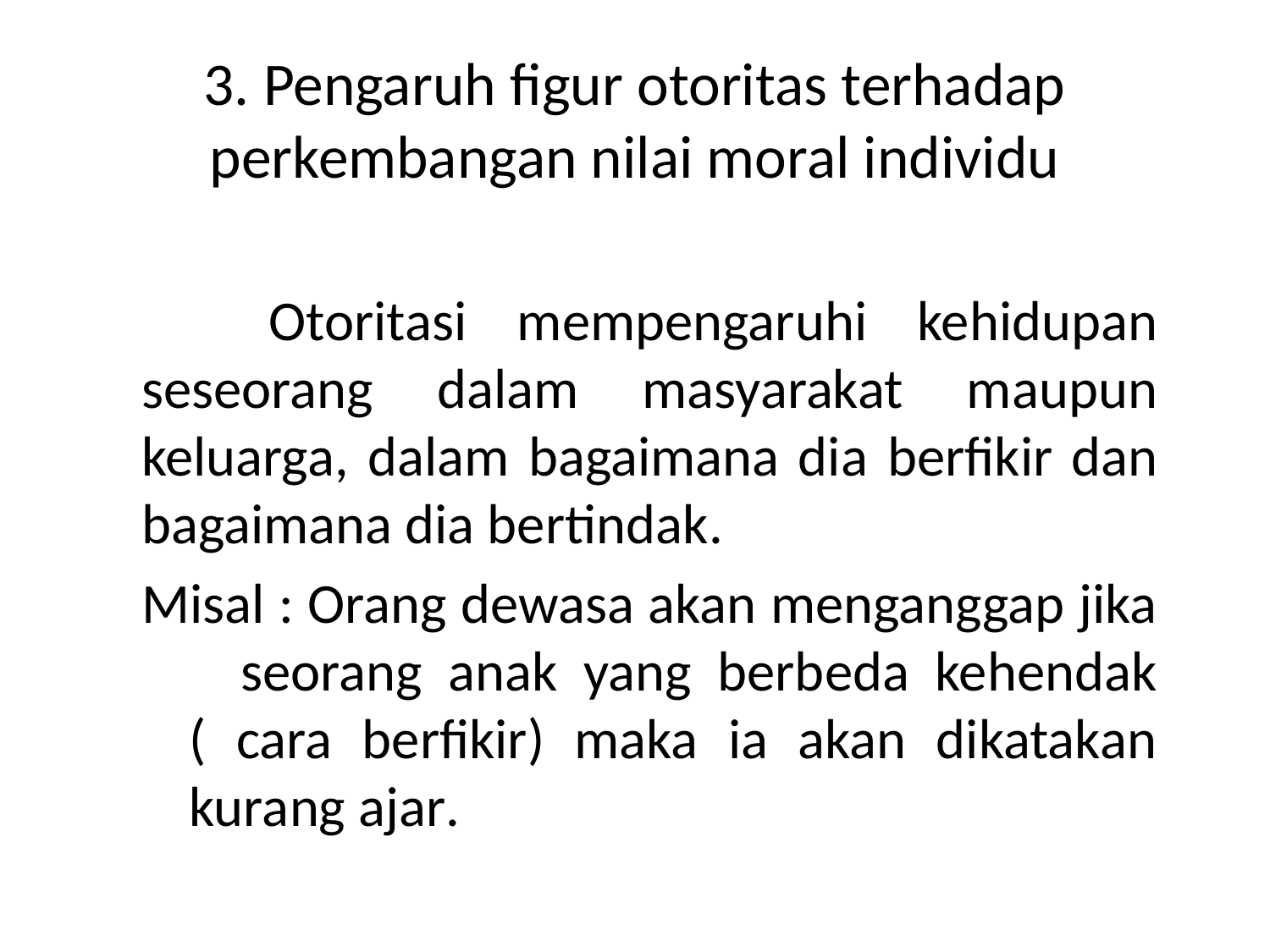

# 3. Pengaruh figur otoritas terhadap perkembangan nilai moral individu
	Otoritasi mempengaruhi kehidupan seseorang dalam masyarakat maupun keluarga, dalam bagaimana dia berfikir dan bagaimana dia bertindak.
Misal : Orang dewasa akan menganggap jika   seorang anak yang berbeda kehendak ( cara berfikir) maka ia akan dikatakan kurang ajar.